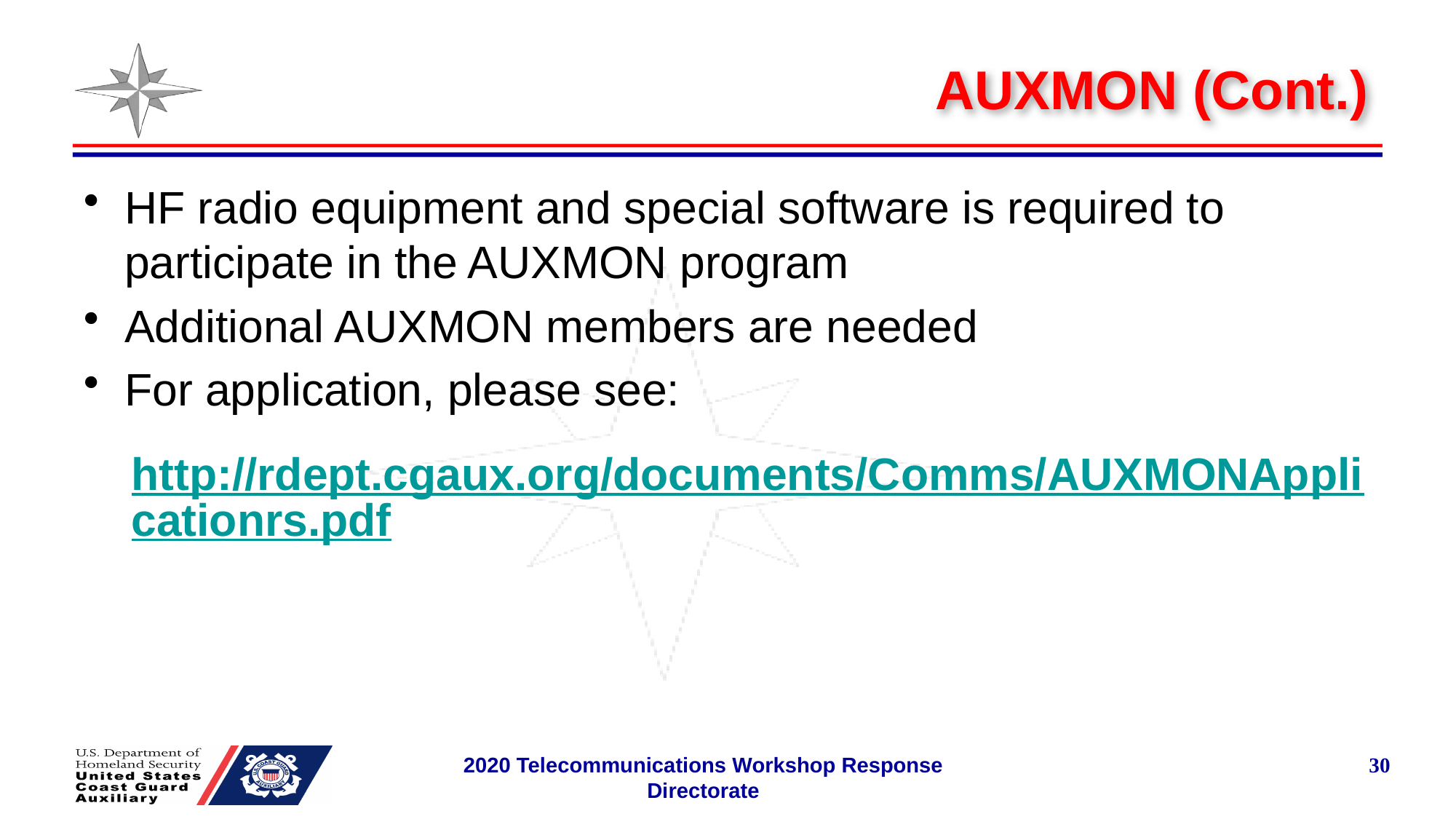

# AUXMON (Cont.)
HF radio equipment and special software is required to participate in the AUXMON program
Additional AUXMON members are needed
For application, please see:

http://rdept.cgaux.org/documents/Comms/AUXMONApplicationrs.pdf

2020 Telecommunications Workshop Response Directorate
30